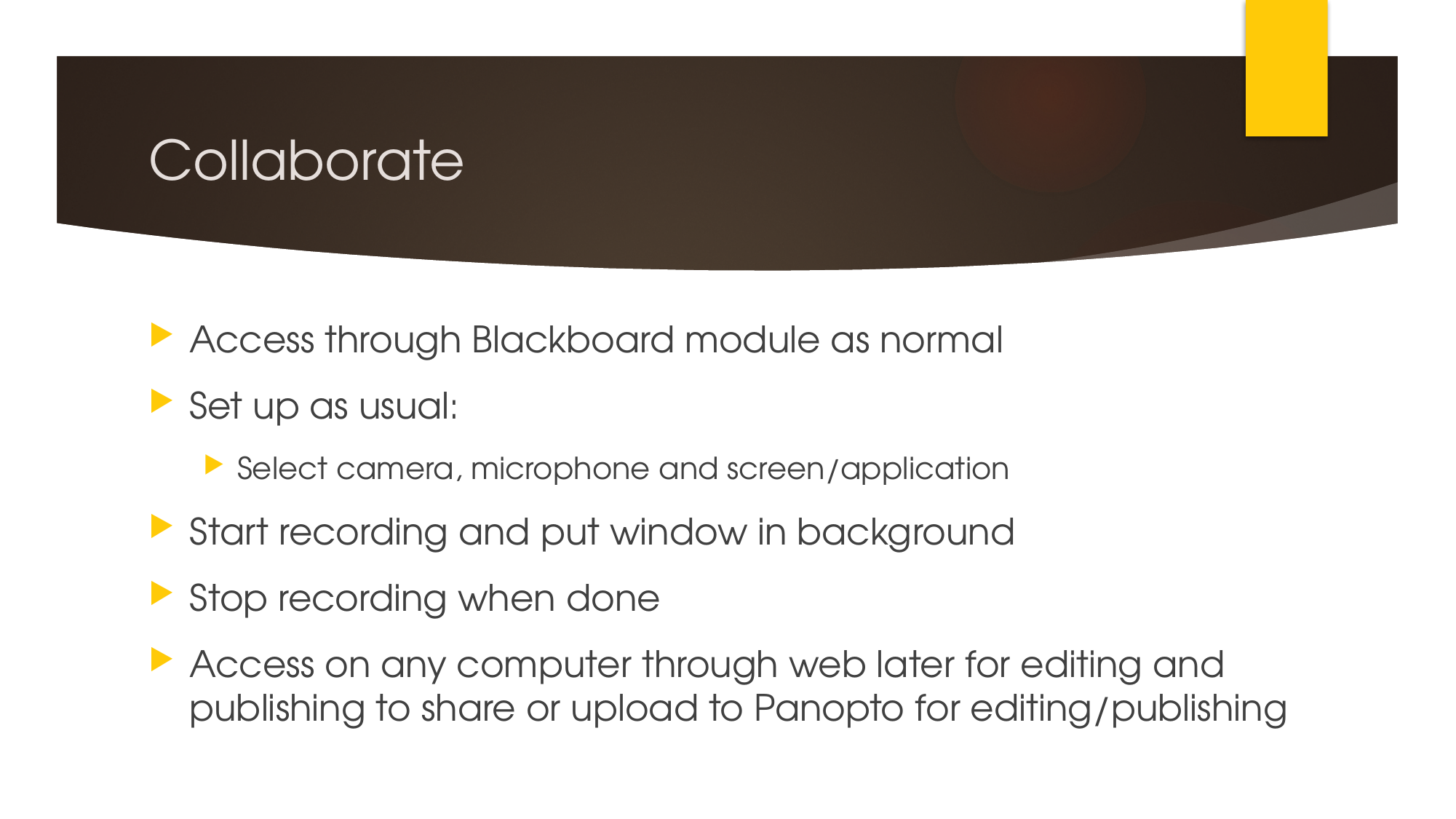

# Collaborate
Access through Blackboard module as normal
Set up as usual:
Select camera, microphone and screen/application
Start recording and put window in background
Stop recording when done
Access on any computer through web later for editing and publishing to share or upload to Panopto for editing/publishing